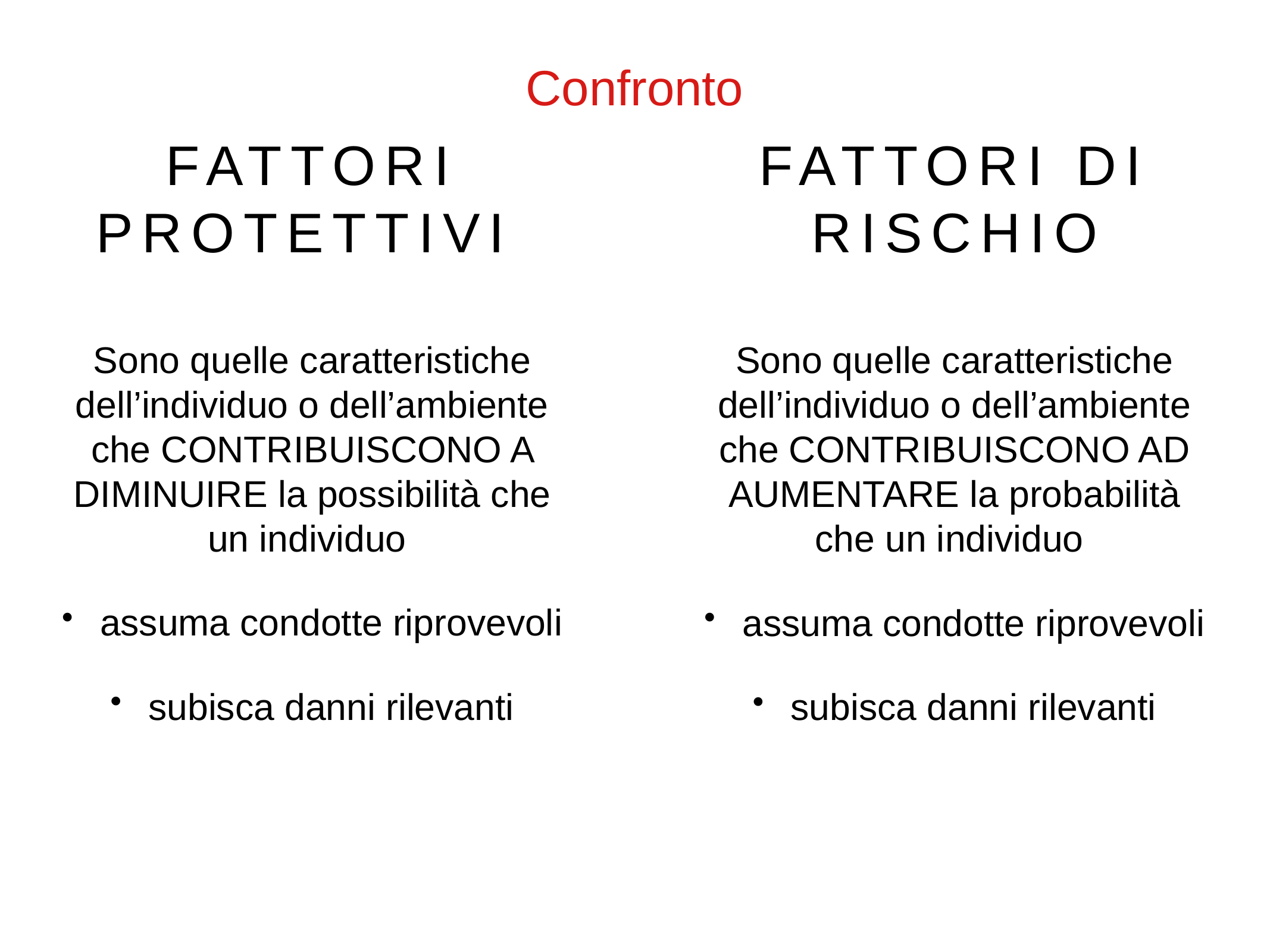

Confronto
# Fattori protettivi
Fattori di rischio
Sono quelle caratteristiche dell’individuo o dell’ambiente che CONTRIBUISCONO A DIMINUIRE la possibilità che un individuo
assuma condotte riprovevoli
subisca danni rilevanti
Sono quelle caratteristiche dell’individuo o dell’ambiente che CONTRIBUISCONO AD AUMENTARE la probabilità che un individuo
assuma condotte riprovevoli
subisca danni rilevanti